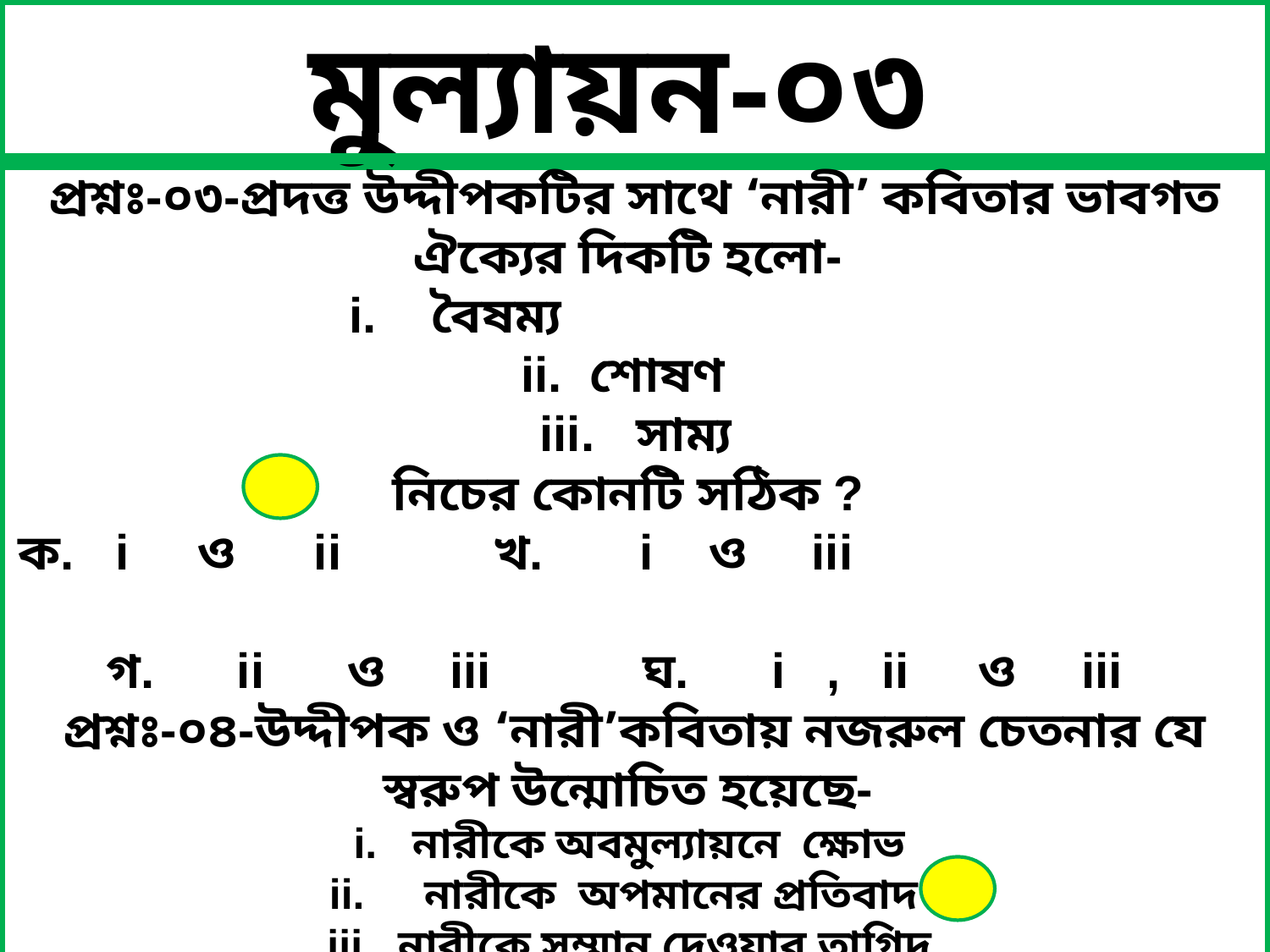

মুল্যায়ন-০৩
প্রশ্নঃ-০৩-প্রদত্ত উদ্দীপকটির সাথে ‘নারী’ কবিতার ভাবগত ঐক্যের দিকটি হলো-
  i.    বৈষম্য
  ii.  শোষণ
  iii.   সাম্য
নিচের কোনটি সঠিক ?
ক.   i     ও      ii           খ.       i    ও     iii
গ.      ii      ও     iii           ঘ.      i   ,   ii     ও     iii
প্রশ্নঃ-০৪-উদ্দীপক ও ‘নারী’কবিতায় নজরুল চেতনার যে স্বরুপ উন্মোচিত হয়েছে-
i.   নারীকে অবমুল্যায়নে  ক্ষোভ
ii.     নারীকে  অপমানের প্রতিবাদ
iii.  নারীকে সম্মান দেওয়ার তাগিদ
নিচের কোনটি সঠিক ?
ক.     i    ও   ii    খ.      ii     ও      iii      গ.    i     ও   iii     ঘ.   i  ,  ii   ও   iii